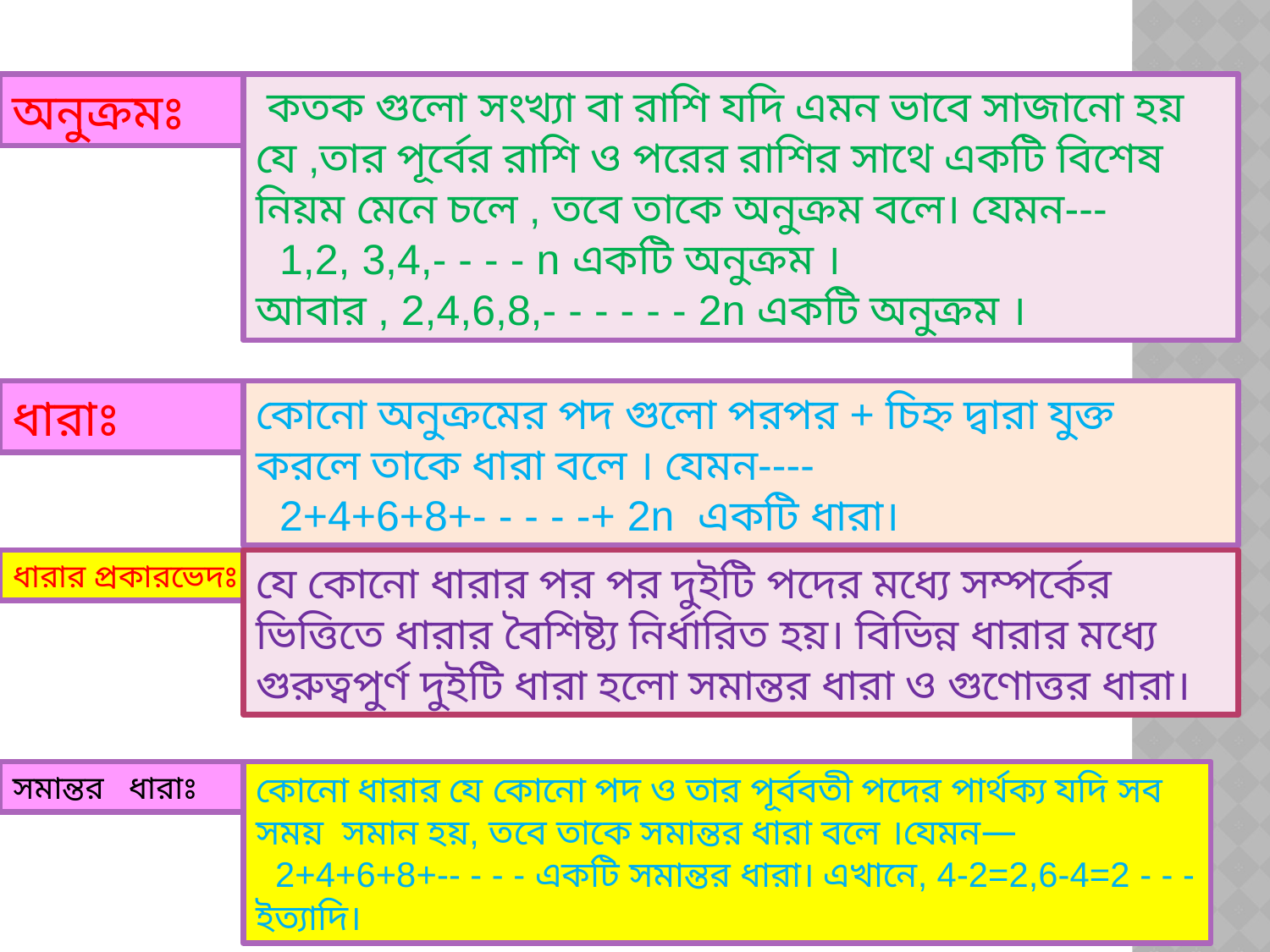

অনুক্রমঃ
 কতক গুলো সংখ্যা বা রাশি যদি এমন ভাবে সাজানো হয় যে ,তার পূর্বের রাশি ও পরের রাশির সাথে একটি বিশেষ নিয়ম মেনে চলে , তবে তাকে অনুক্রম বলে। যেমন---
  1,2, 3,4,- - - - n একটি অনুক্রম ।
আবার , 2,4,6,8,- - - - - - 2n একটি অনুক্রম ।
ধারাঃ
কোনো অনুক্রমের পদ গুলো পরপর + চিহ্ন দ্বারা যুক্ত করলে তাকে ধারা বলে । যেমন----
  2+4+6+8+- - - - -+ 2n  একটি ধারা।
ধারার প্রকারভেদঃ
যে কোনো ধারার পর পর দুইটি পদের মধ্যে সম্পর্কের ভিত্তিতে ধারার বৈশিষ্ট্য নির্ধারিত হয়। বিভিন্ন ধারার মধ্যে গুরুত্বপুর্ণ দুইটি ধারা হলো সমান্তর ধারা ও গুণোত্তর ধারা।
সমান্তর   ধারাঃ
কোনো ধারার যে কোনো পদ ও তার পূর্ববতী পদের পার্থক্য যদি সব সময়  সমান হয়, তবে তাকে সমান্তর ধারা বলে ।যেমন—
  2+4+6+8+-- - - - একটি সমান্তর ধারা। এখানে, 4-2=2,6-4=2 - - -ইত্যাদি।